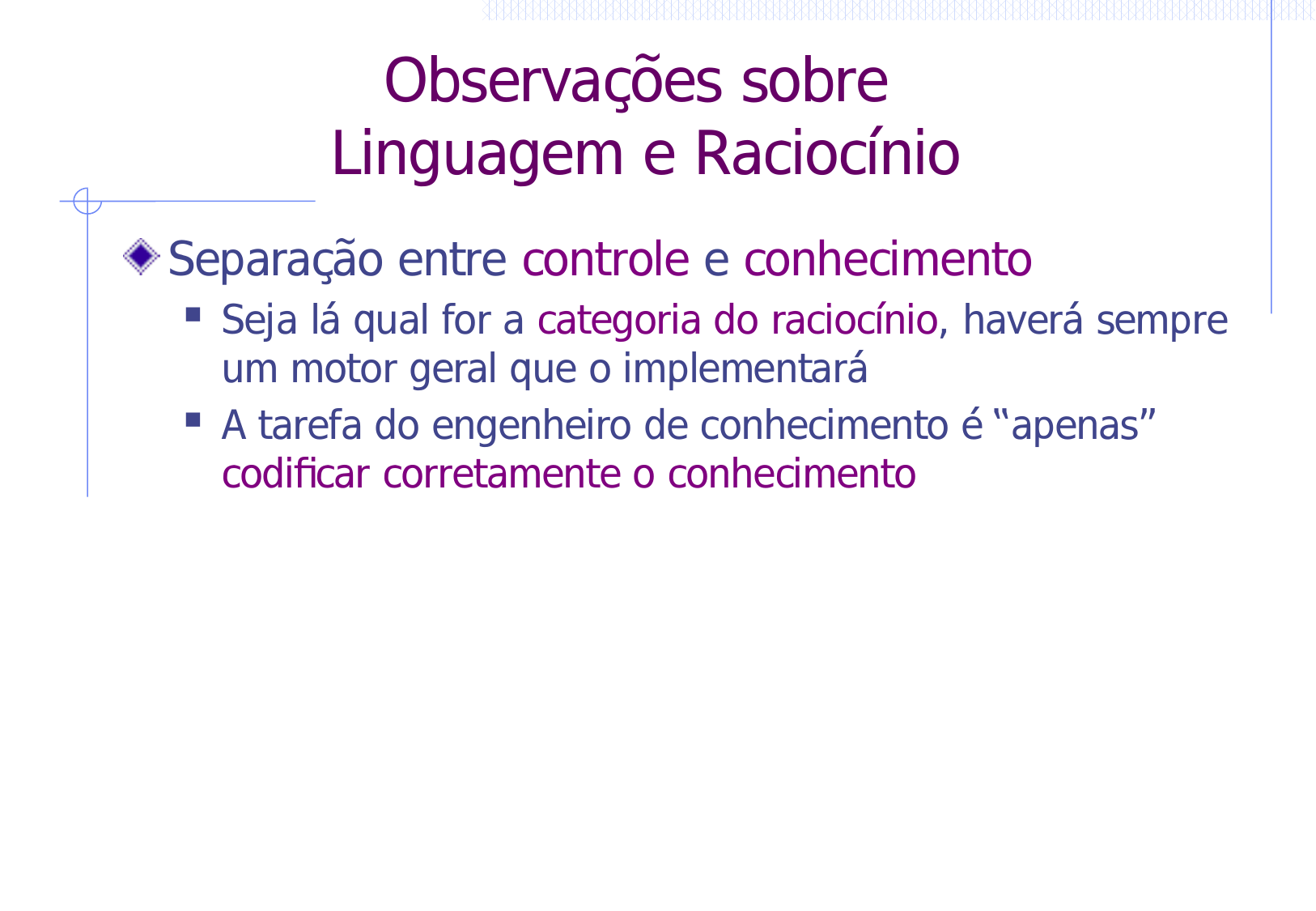

# Observações sobre Linguagem e Raciocínio
Separação entre controle e conhecimento
Seja lá qual for a categoria do raciocínio, haverá sempre um motor geral que o implementará
A tarefa do engenheiro de conhecimento é “apenas” codificar corretamente o conhecimento